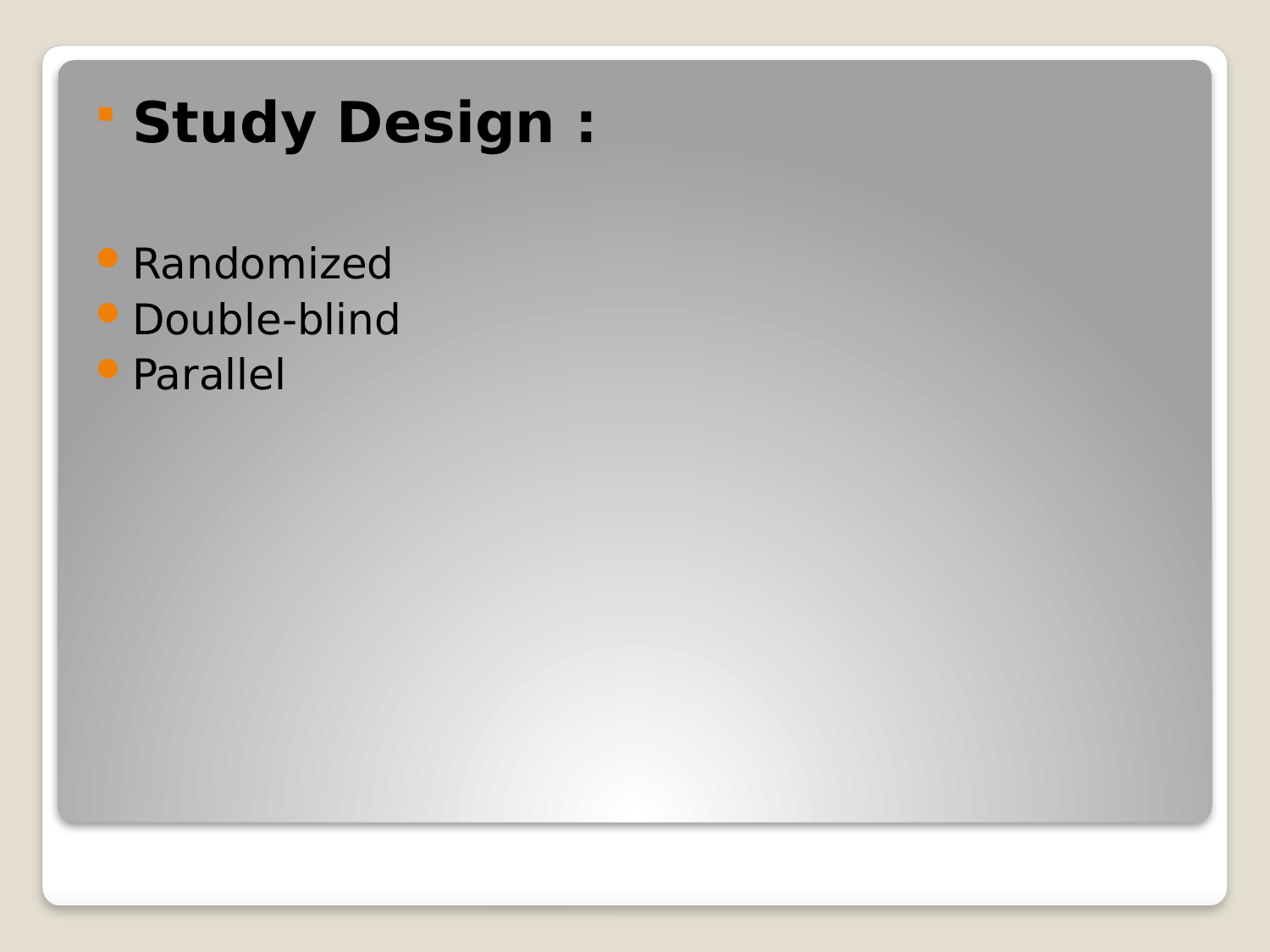

Study Design :

Randomized
Double-blind
Parallel

#